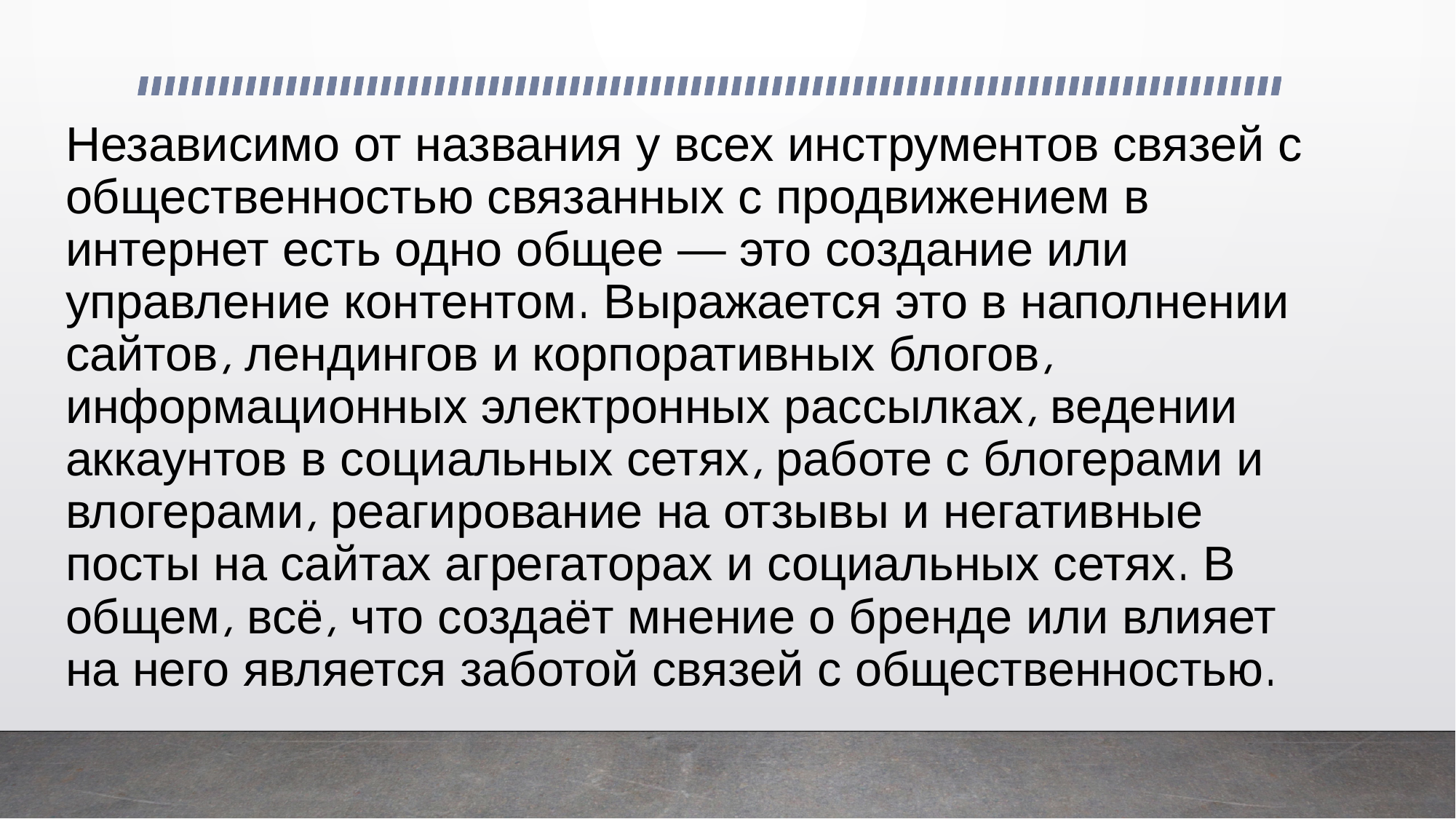

# Независимо от названия у всех инструментов связей с общественностью связанных с продвижением в интернет есть одно общее — это создание или управление контентом. Выражается это в наполнении сайтов, лендингов и корпоративных блогов, информационных электронных рассылках, ведении аккаунтов в социальных сетях, работе с блогерами и влогерами, реагирование на отзывы и негативные посты на сайтах агрегаторах и социальных сетях. В общем, всё, что создаёт мнение о бренде или влияет на него является заботой связей с общественностью.